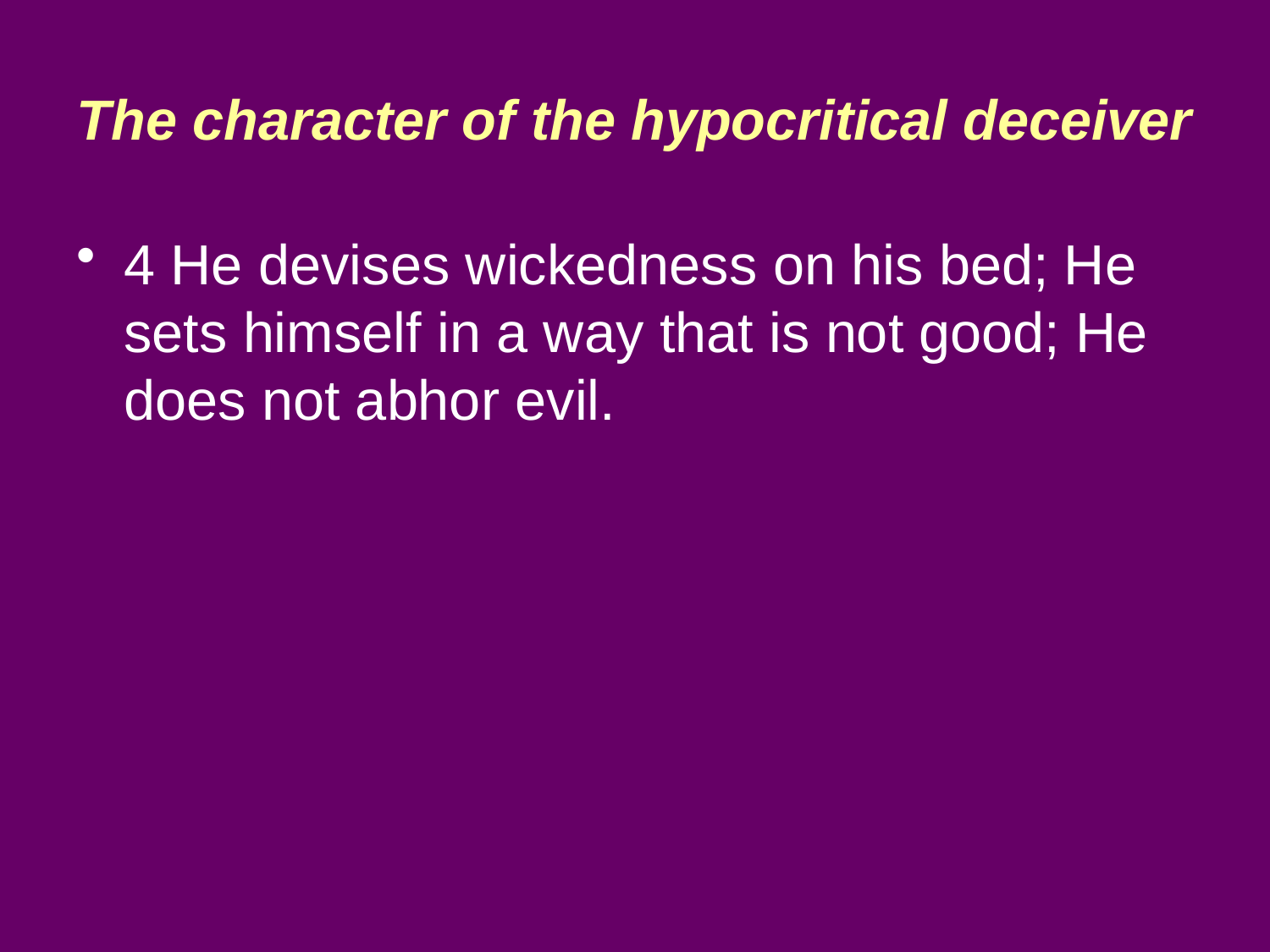

# The character of the hypocritical deceiver
4 He devises wickedness on his bed; He sets himself in a way that is not good; He does not abhor evil.